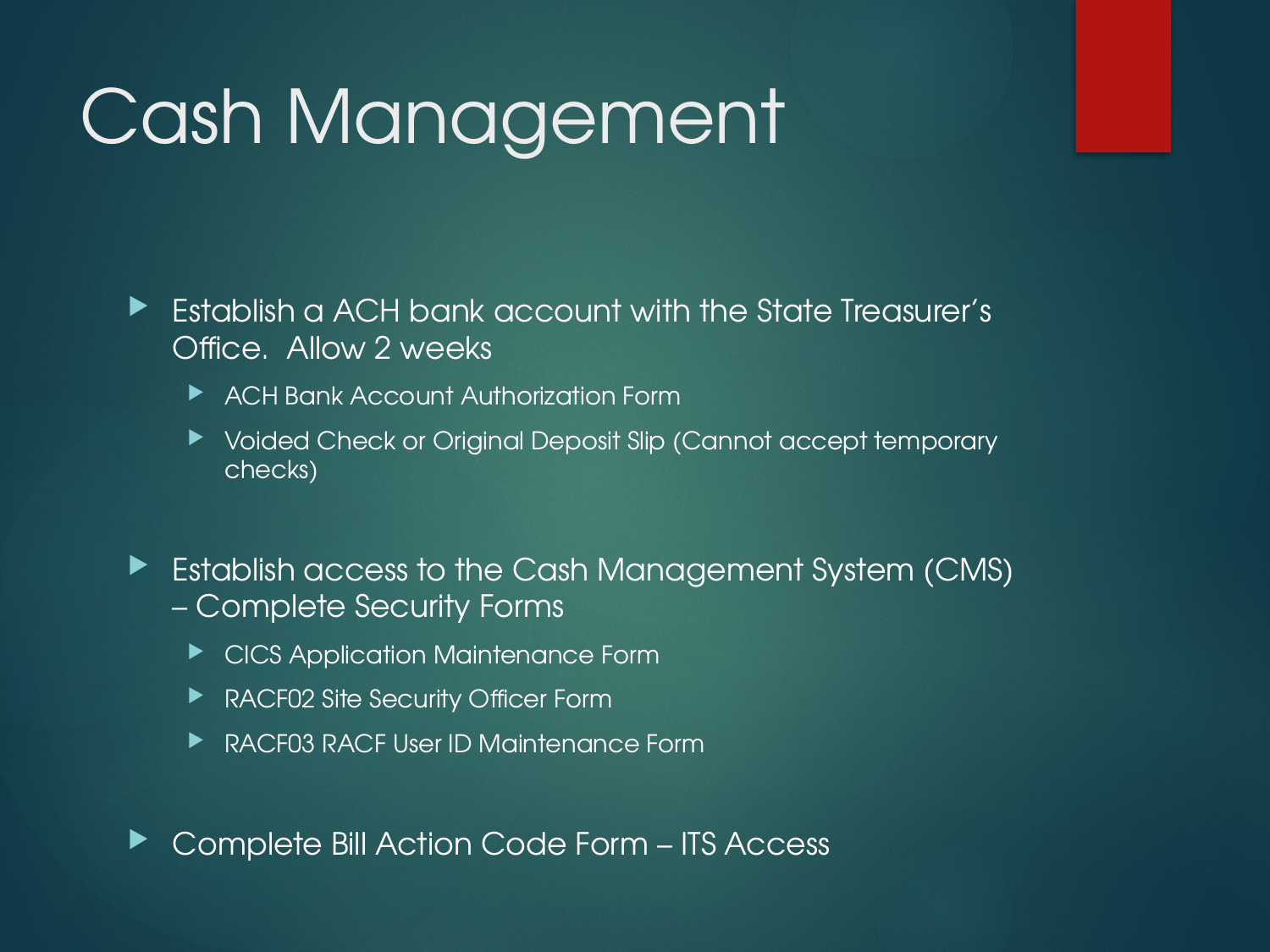

# Cash Management
Establish a ACH bank account with the State Treasurer’s Office.  Allow 2 weeks
ACH Bank Account Authorization Form
Voided Check or Original Deposit Slip (Cannot accept temporary checks)

Establish access to the Cash Management System (CMS) – Complete Security Forms
CICS Application Maintenance Form
RACF02 Site Security Officer Form
RACF03 RACF User ID Maintenance Form

Complete Bill Action Code Form – ITS Access